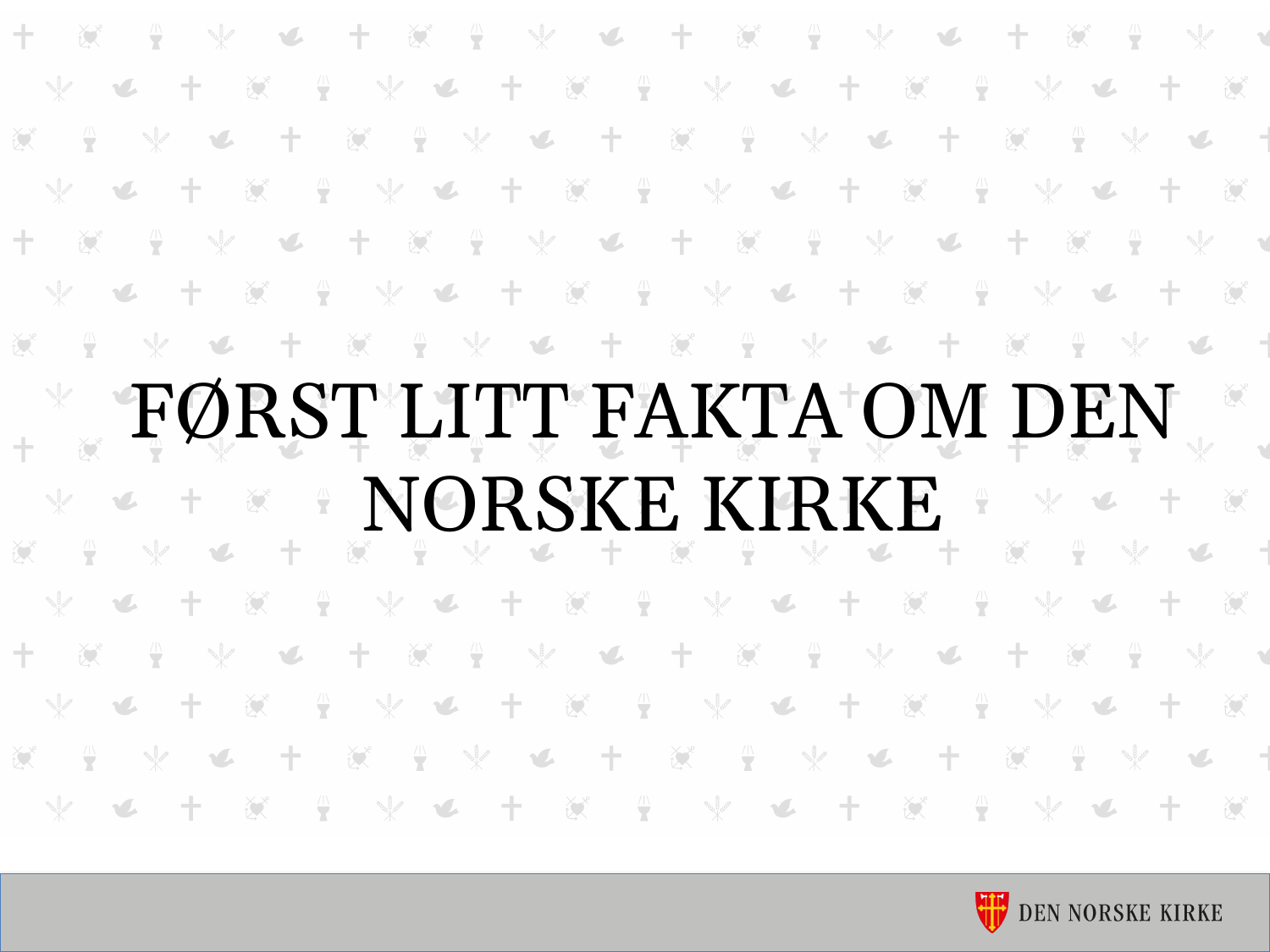

# Først litt fakta om den norske kirke